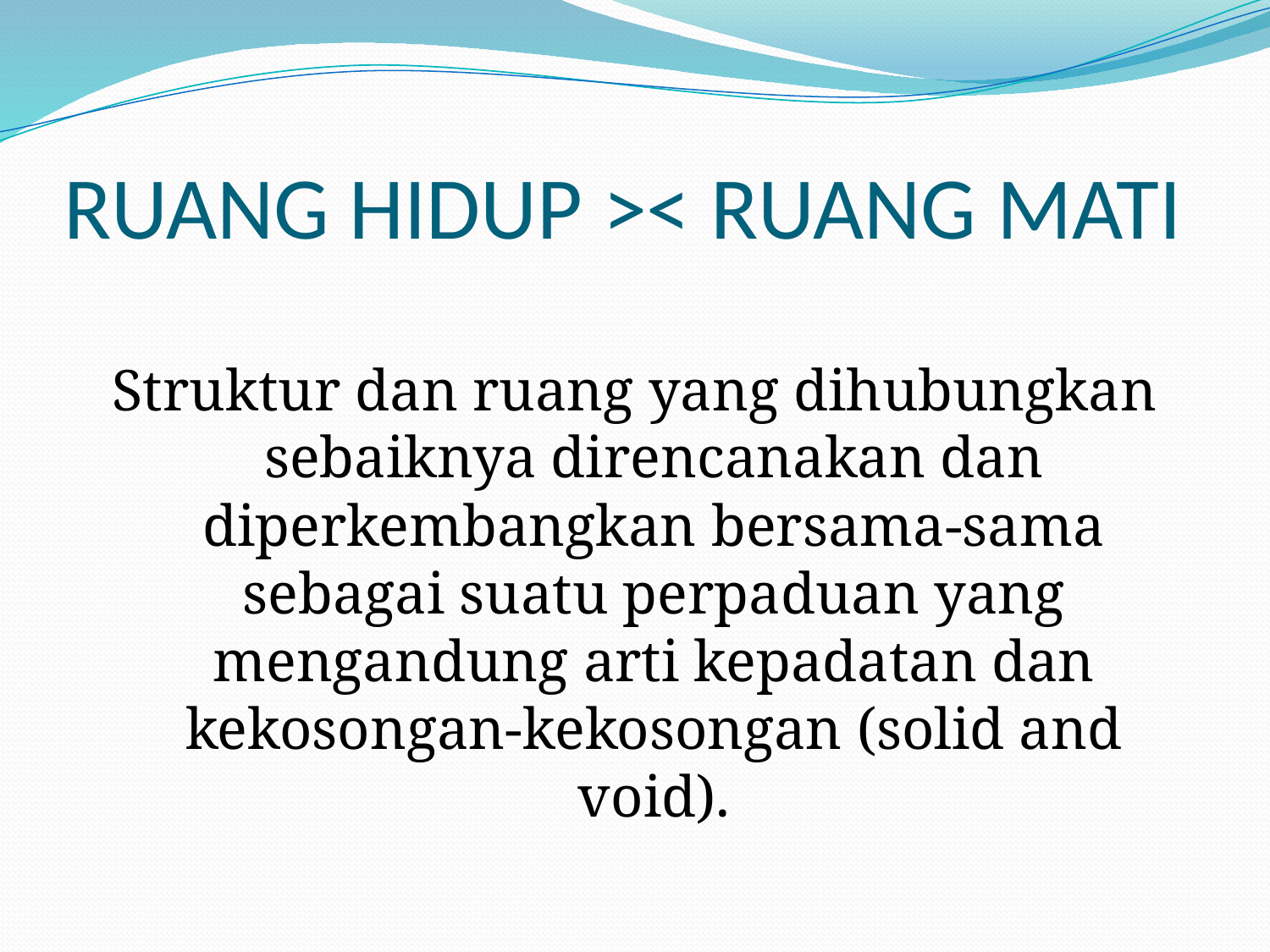

# RUANG HIDUP >< RUANG MATI

Struktur dan ruang yang dihubungkan sebaiknya direncanakan dan diperkembangkan bersama-sama sebagai suatu perpaduan yang mengandung arti kepadatan dan kekosongan-kekosongan (solid and void).